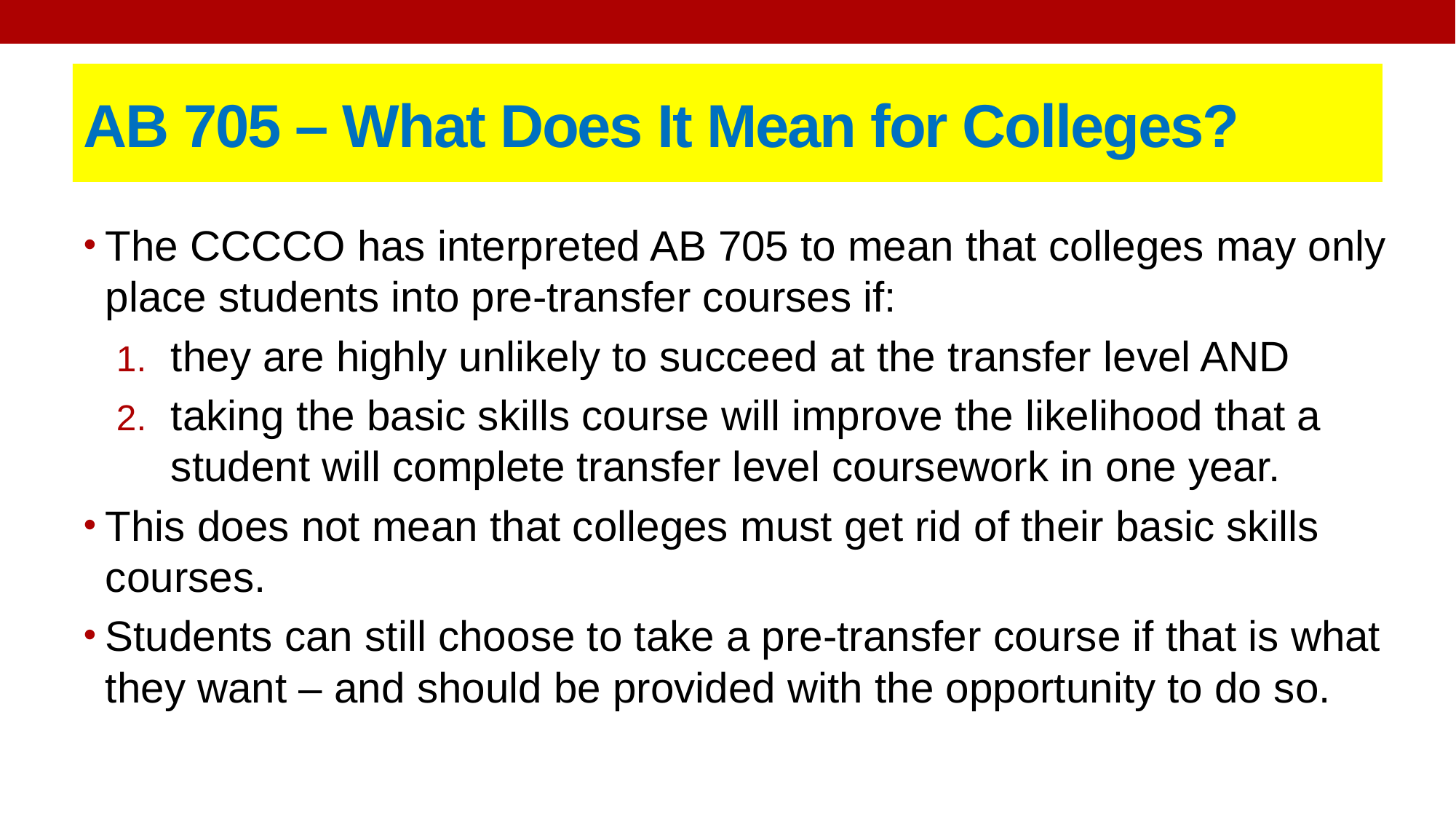

# AB 705 – What Does It Mean for Colleges?
The CCCCO has interpreted AB 705 to mean that colleges may only place students into pre-transfer courses if:
they are highly unlikely to succeed at the transfer level AND
taking the basic skills course will improve the likelihood that a student will complete transfer level coursework in one year.
This does not mean that colleges must get rid of their basic skills courses.
Students can still choose to take a pre-transfer course if that is what they want – and should be provided with the opportunity to do so.